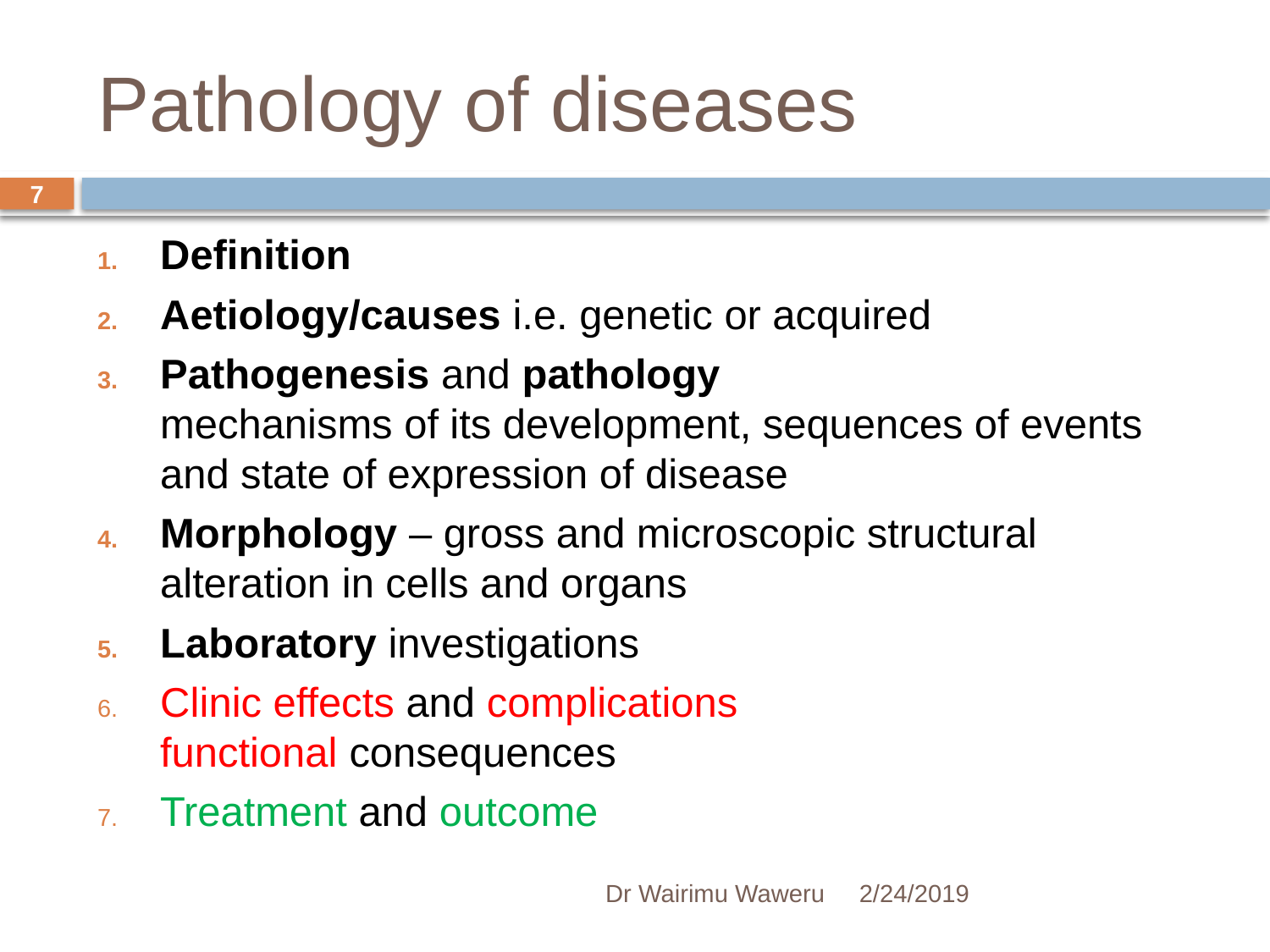

# Pathology of diseases
7
Definition
Aetiology/causes i.e. genetic or acquired
Pathogenesis and pathology                                    mechanisms of its development, sequences of events and state of expression of disease
Morphology – gross and microscopic structural alteration in cells and organs
Laboratory investigations
Clinic effects and complications                                   functional consequences
Treatment and outcome

Dr Wairimu Waweru
2/24/2019